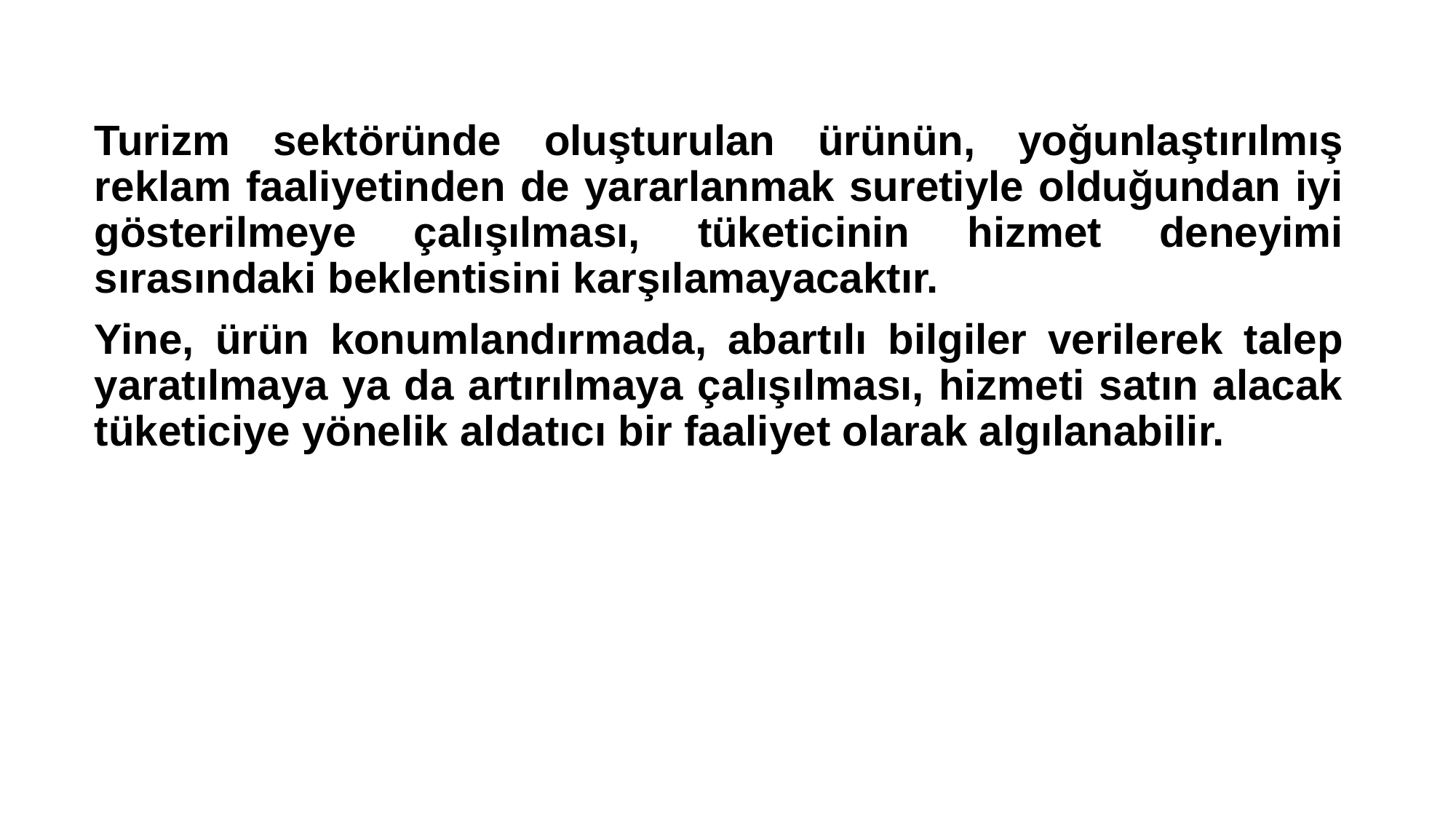

Turizm sektöründe oluşturulan ürünün, yoğunlaştırılmış reklam faaliyetinden de yararlanmak suretiyle olduğundan iyi gösterilmeye çalışılması, tüketicinin hizmet deneyimi sırasındaki beklentisini karşılamayacaktır.
Yine, ürün konumlandırmada, abartılı bilgiler verilerek talep yaratılmaya ya da artırılmaya çalışılması, hizmeti satın alacak tüketiciye yönelik aldatıcı bir faaliyet olarak algılanabilir.